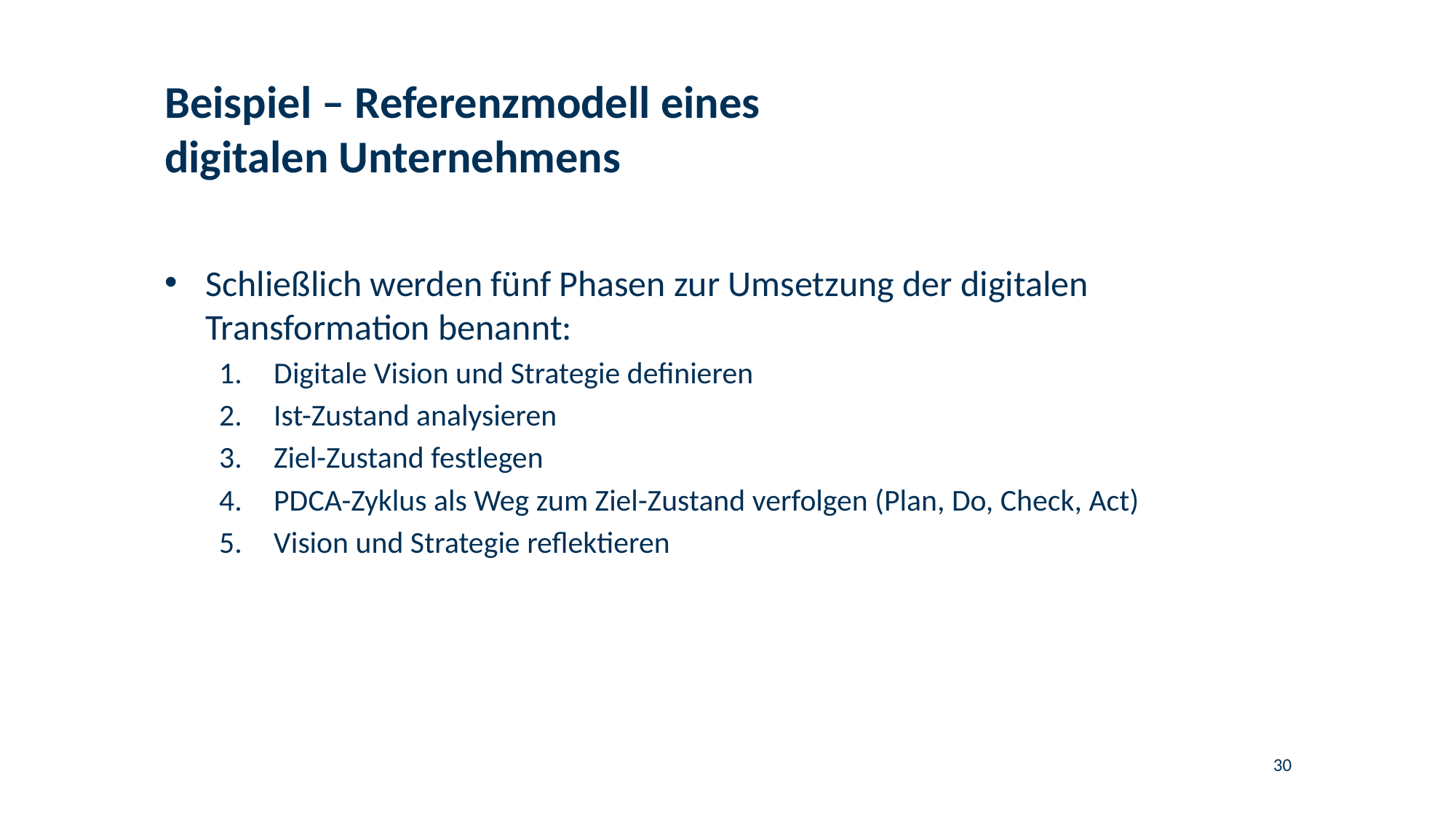

# Beispiel – Referenzmodell eines digitalen Unternehmens
Schließlich werden fünf Phasen zur Umsetzung der digitalen Transformation benannt:
Digitale Vision und Strategie definieren
Ist-Zustand analysieren
Ziel-Zustand festlegen
PDCA-Zyklus als Weg zum Ziel-Zustand verfolgen (Plan, Do, Check, Act)
Vision und Strategie reflektieren
30